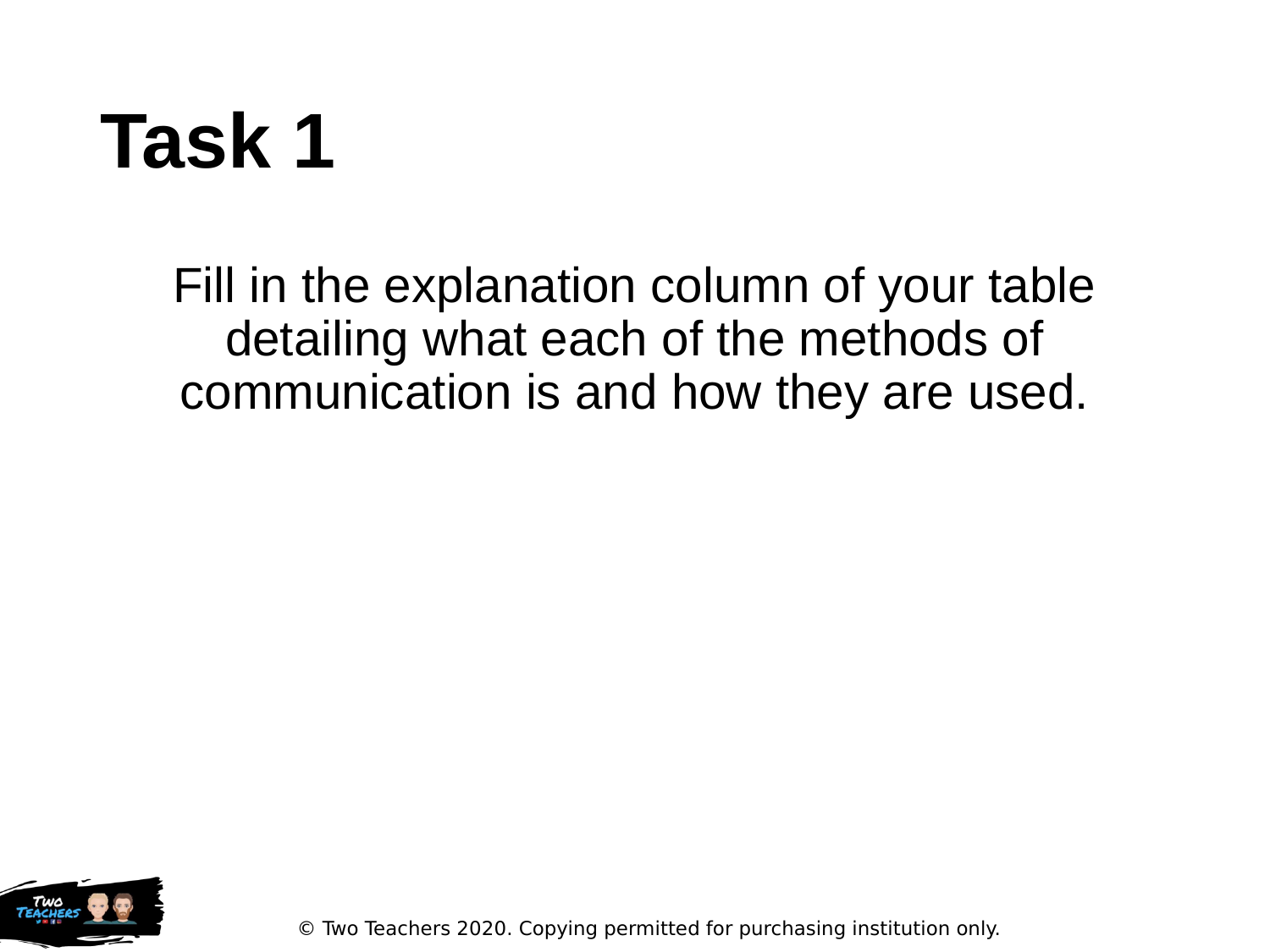

# Task 1
Fill in the explanation column of your table detailing what each of the methods of communication is and how they are used.